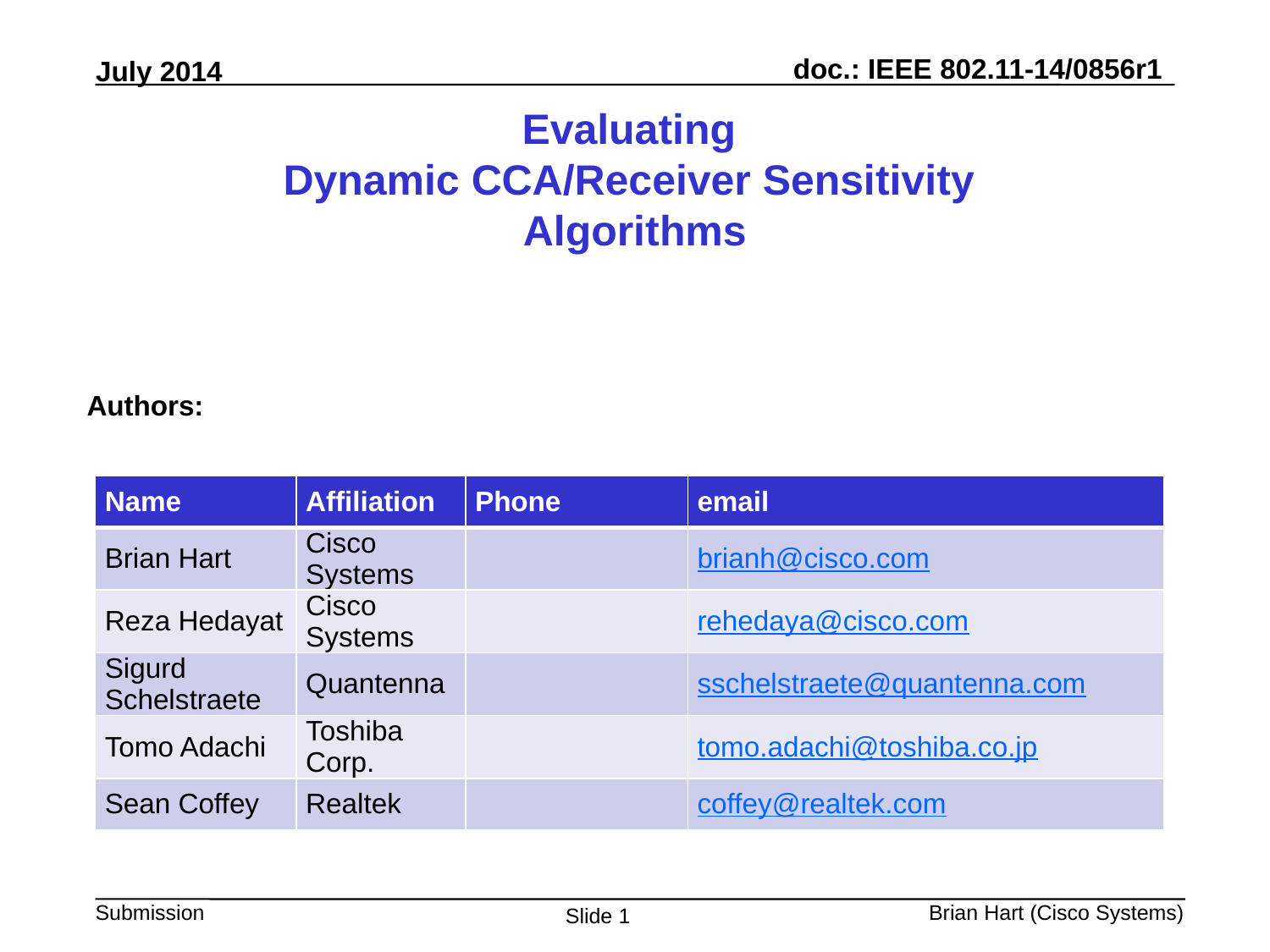

# Evaluating Dynamic CCA/Receiver Sensitivity Algorithms
Authors:
| Name | Affiliation | Phone | email |
| --- | --- | --- | --- |
| Brian Hart | Cisco Systems |  | brianh@cisco.com |
| Reza Hedayat | Cisco Systems |  | rehedaya@cisco.com |
| Sigurd Schelstraete | Quantenna |  | sschelstraete@quantenna.com |
| Tomo Adachi | Toshiba Corp. |  | tomo.adachi@toshiba.co.jp |
| Sean Coffey | Realtek |  | coffey@realtek.com |